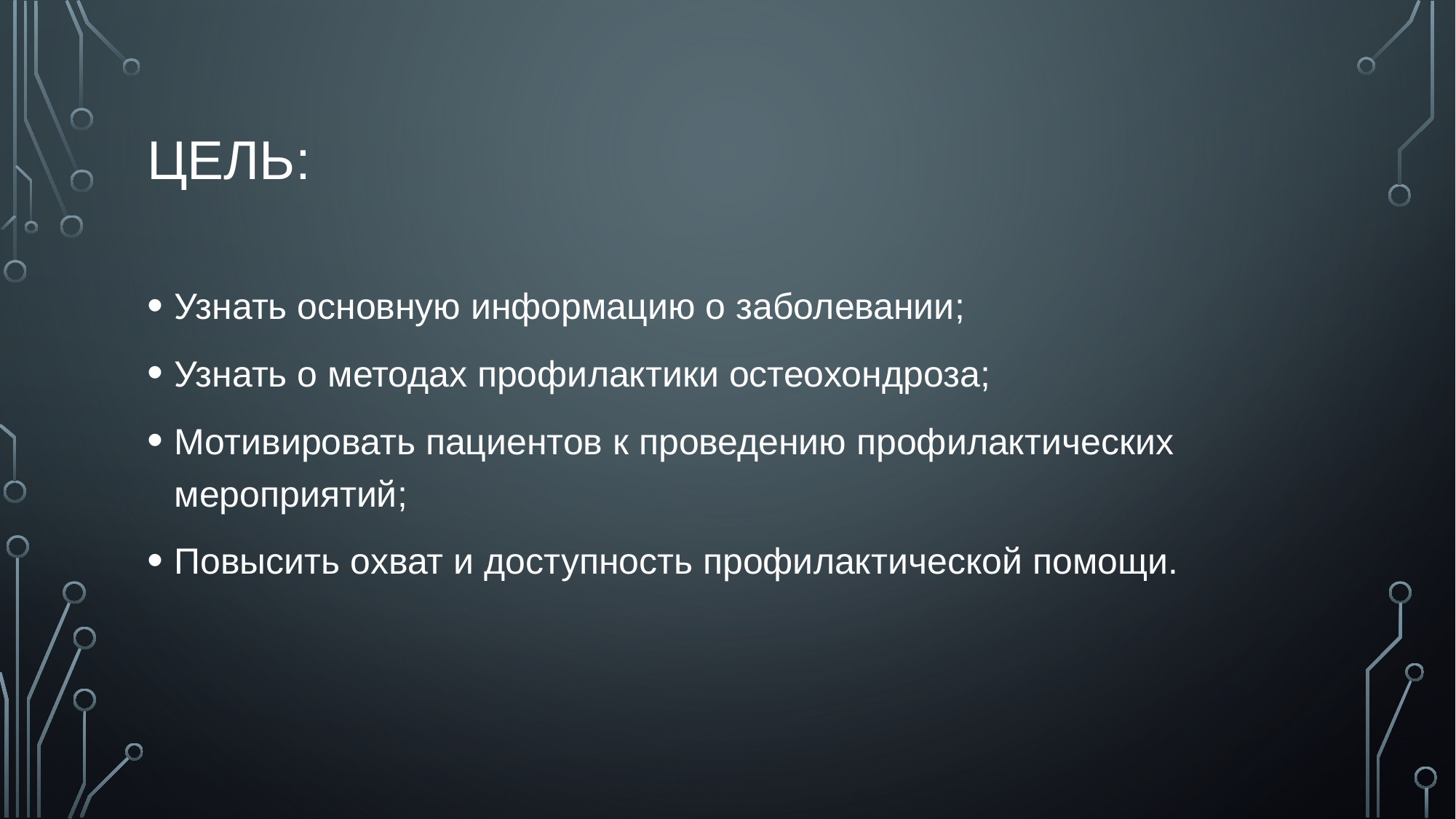

# Цель:
Узнать основную информацию о заболевании;
Узнать о методах профилактики остеохондроза;
Мотивировать пациентов к проведению профилактических мероприятий;
Повысить охват и доступность профилактической помощи.